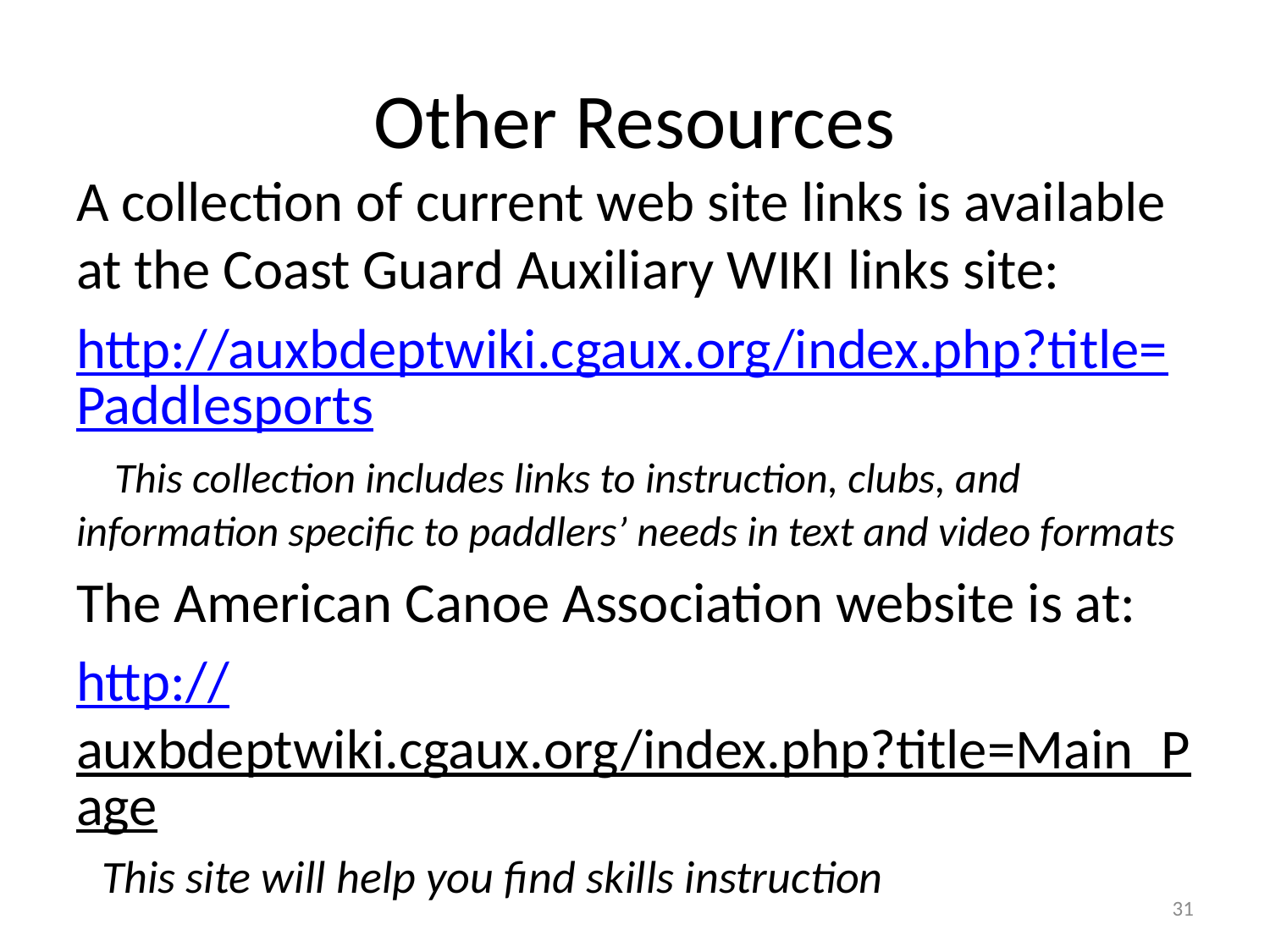

# Other Resources
A collection of current web site links is available at the Coast Guard Auxiliary WIKI links site:
http://auxbdeptwiki.cgaux.org/index.php?title=Paddlesports   This collection includes links to instruction, clubs, and information specific to paddlers’ needs in text and video formats
The American Canoe Association website is at:
http://auxbdeptwiki.cgaux.org/index.php?title=Main_Page  This site will help you find skills instruction

31